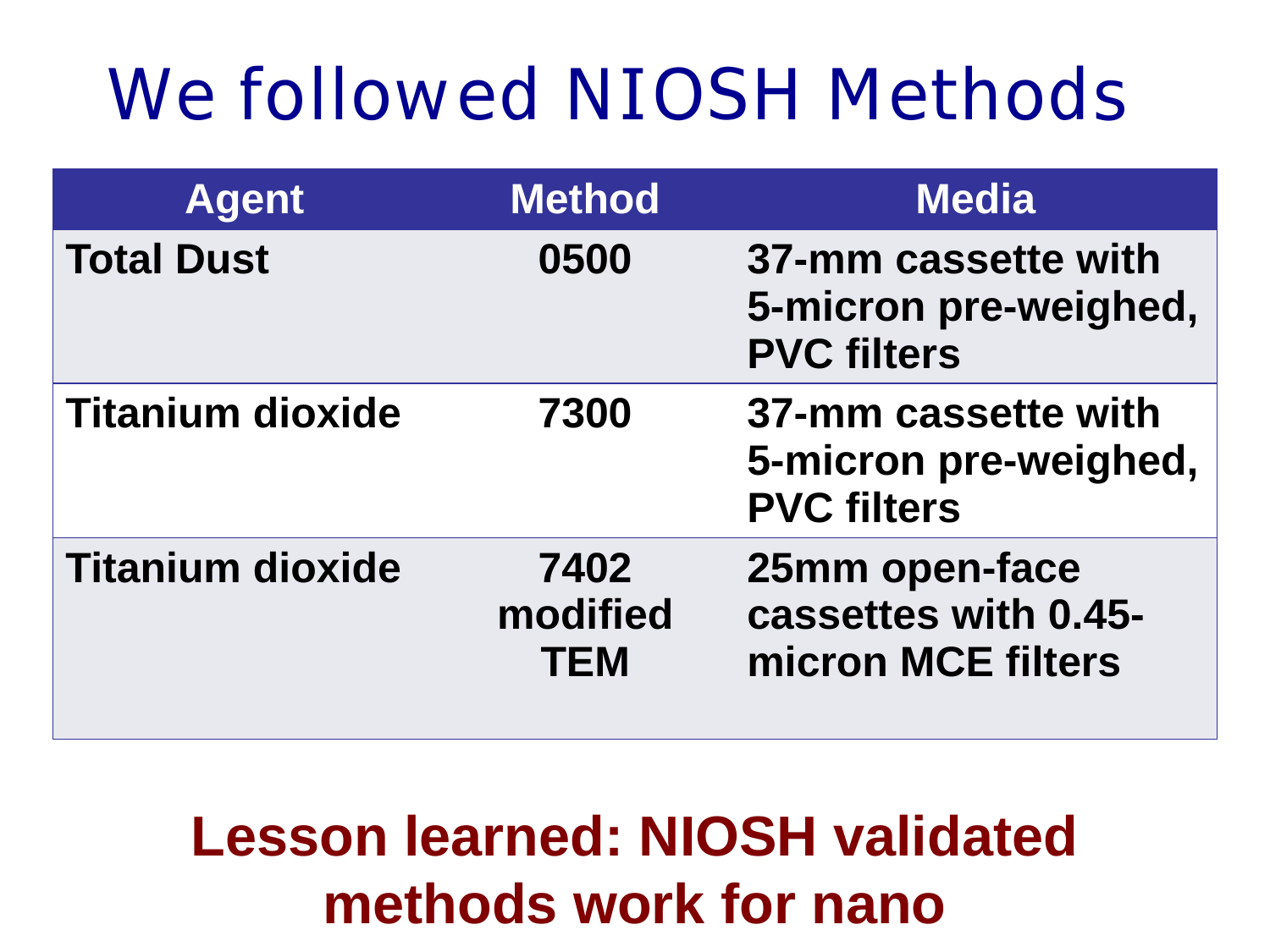

# We followed NIOSH Methods
| Agent | Method | Media |
| --- | --- | --- |
| Total Dust | 0500 | 37-mm cassette with 5-micron pre-weighed, PVC filters |
| Titanium dioxide | 7300 | 37-mm cassette with 5-micron pre-weighed, PVC filters |
| Titanium dioxide | 7402 modified TEM | 25mm open-face cassettes with 0.45-micron MCE filters |
Lesson learned: NIOSH validated methods work for nano